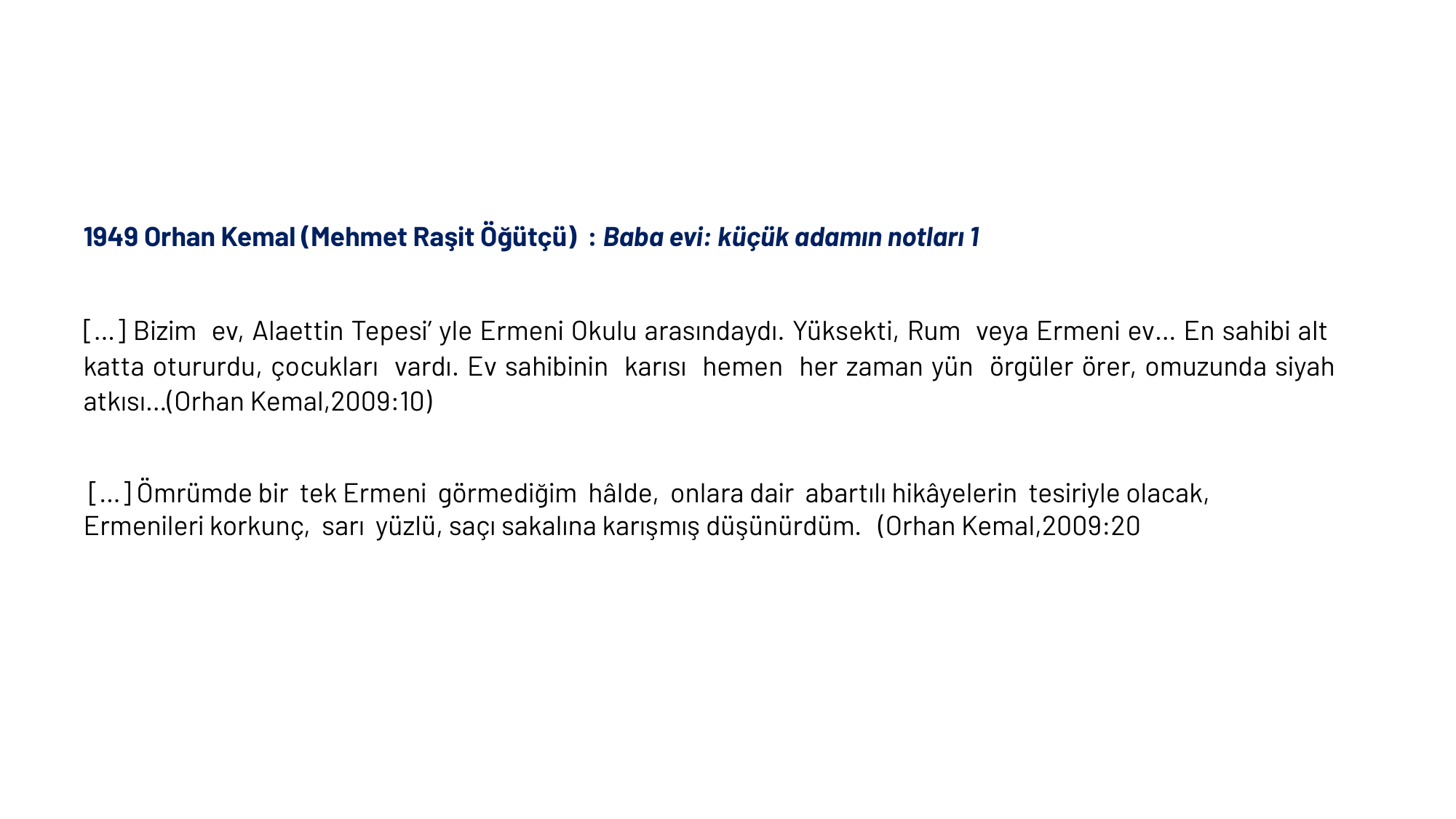

1949 Orhan Kemal (Mehmet Raşit Öğütçü)  : Baba evi: küçük adamın notları 1

[…] Bizim  ev, Alaettin Tepesi’ yle Ermeni Okulu arasındaydı. Yüksekti, Rum  veya Ermeni ev… En sahibi alt  katta otururdu, çocukları  vardı. Ev sahibinin  karısı  hemen  her zaman yün  örgüler örer, omuzunda siyah atkısı…(Orhan Kemal,2009:10)

 […] Ömrümde bir  tek Ermeni  görmediğim  hâlde,  onlara dair  abartılı hikâyelerin  tesiriyle olacak,  Ermenileri korkunç,  sarı  yüzlü, saçı sakalına karışmış düşünürdüm.   (Orhan Kemal,2009:20